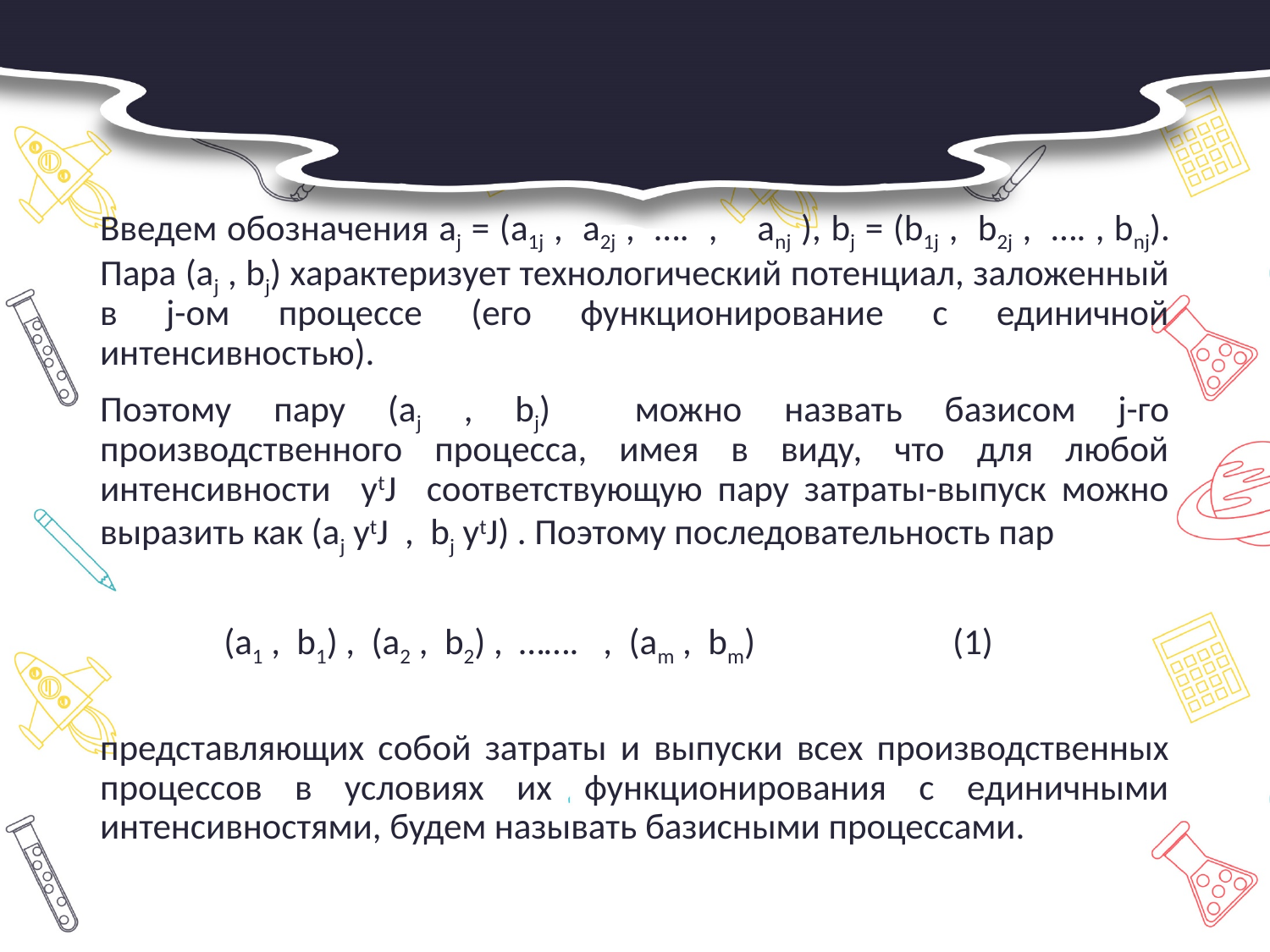

#
Введем обозначения аj = (а1j ,  а2j ,  ….  ,    аnj ), bj = (b1j ,  b2j ,  …. , bnj). Пара (аj , bj) характеризует технологический потенциал, заложенный в j-ом процессе (его функционирование с единичной интенсивностью).
Поэтому пару (аj , bj)  можно назвать базисом j-го производственного процесса, имея в виду, что для любой интенсивности  ytJ  соответствующую пару затраты-выпуск можно выразить как (аj ytJ  ,  bj ytJ) . Поэтому последовательность пар

               (а1 ,  b1) ,  (а2 ,  b2) ,  …….   ,  (аm ,  bm)                        (1)

представляющих собой затраты и выпуски всех производственных процессов в условиях их функционирования с единичными интенсивностями, будем называть базисными процессами.